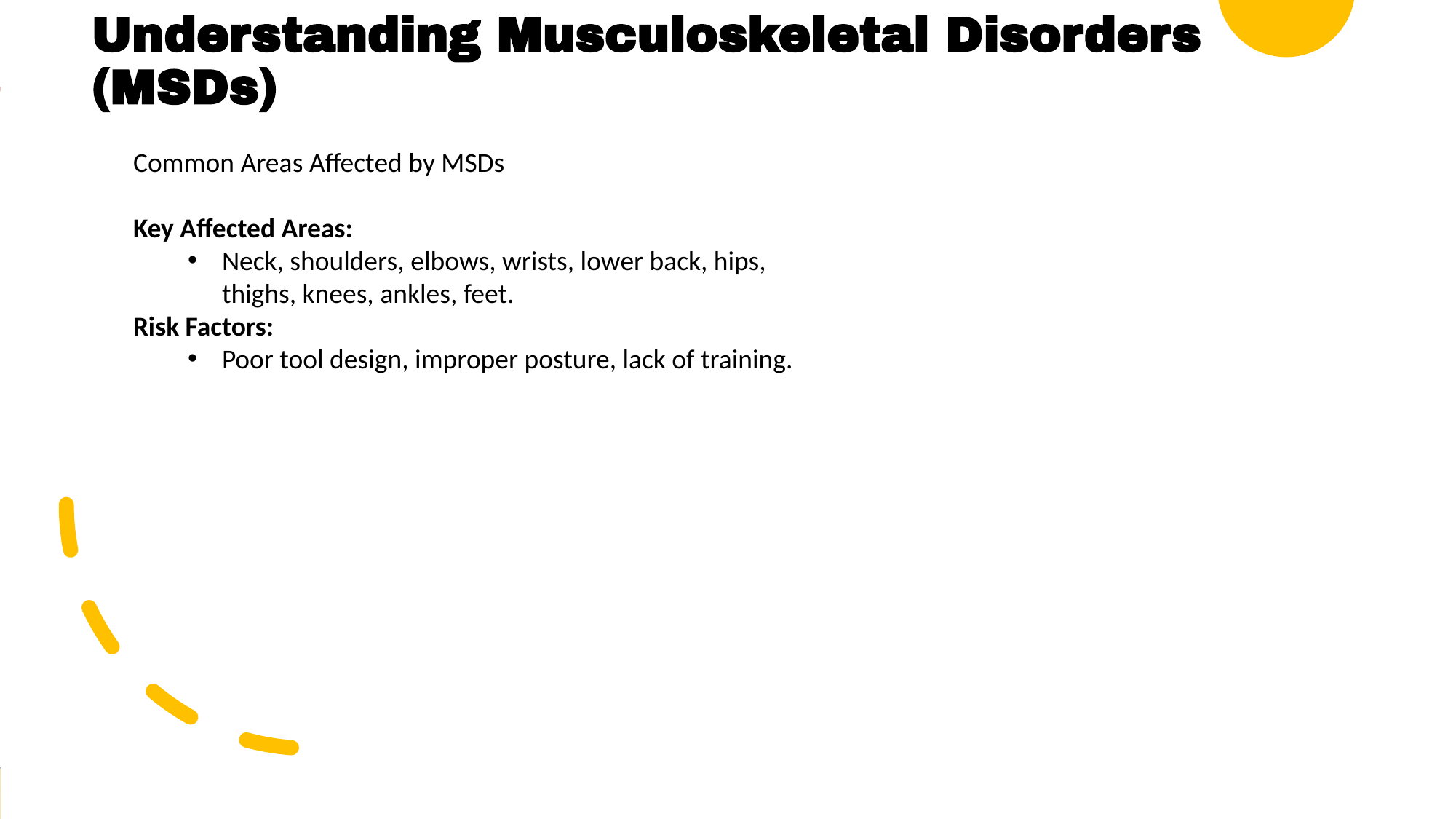

.

# Understanding Musculoskeletal Disorders (MSDs)
Common Areas Affected by MSDs
Key Affected Areas:
Neck, shoulders, elbows, wrists, lower back, hips, thighs, knees, ankles, feet.
Risk Factors:
Poor tool design, improper posture, lack of training.